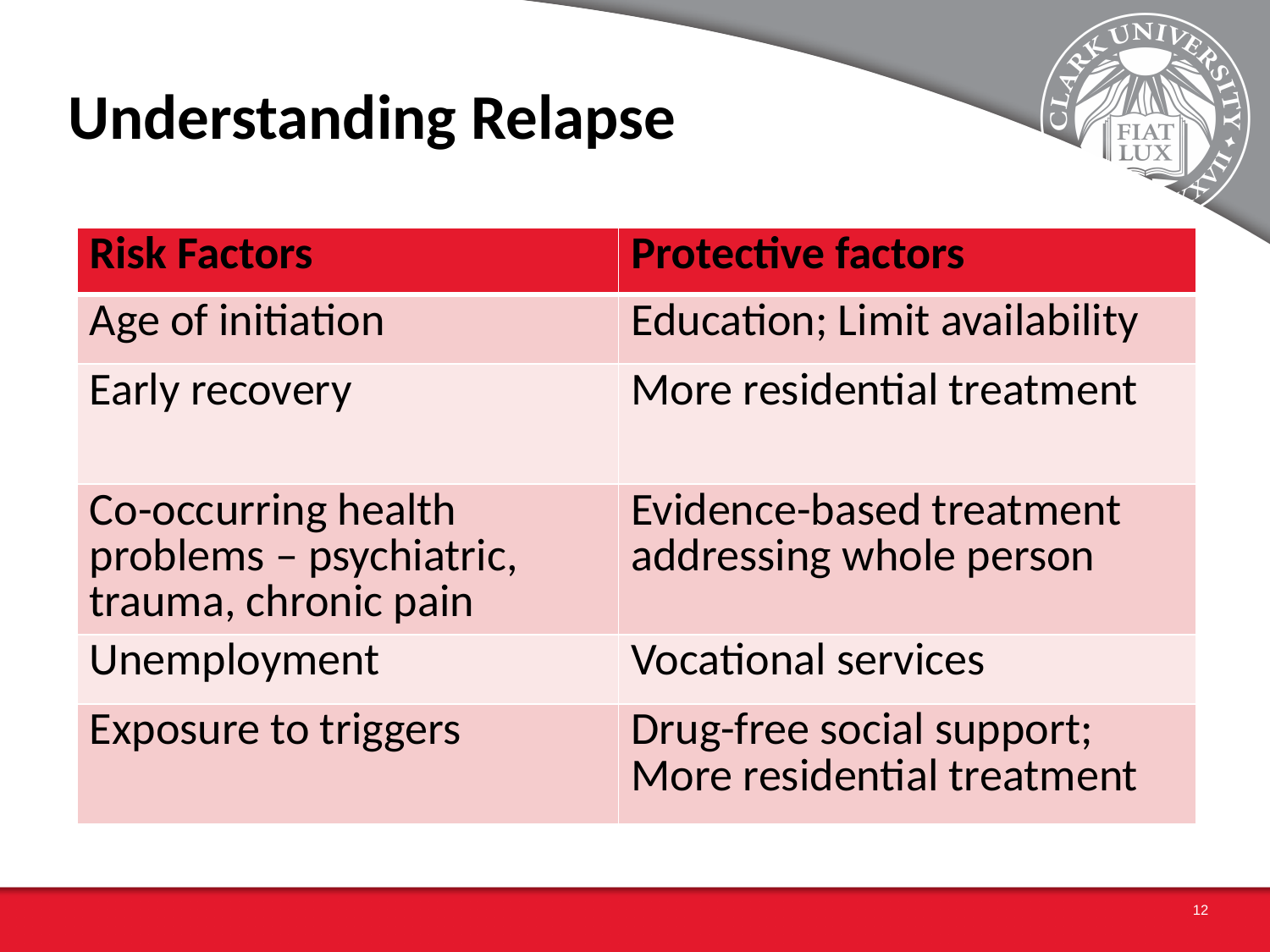

# Understanding Relapse
| Risk Factors | Protective factors |
| --- | --- |
| Age of initiation | Education; Limit availability |
| Early recovery | More residential treatment |
| Co-occurring health problems – psychiatric, trauma, chronic pain | Evidence-based treatment addressing whole person |
| Unemployment | Vocational services |
| Exposure to triggers | Drug-free social support; More residential treatment |
12